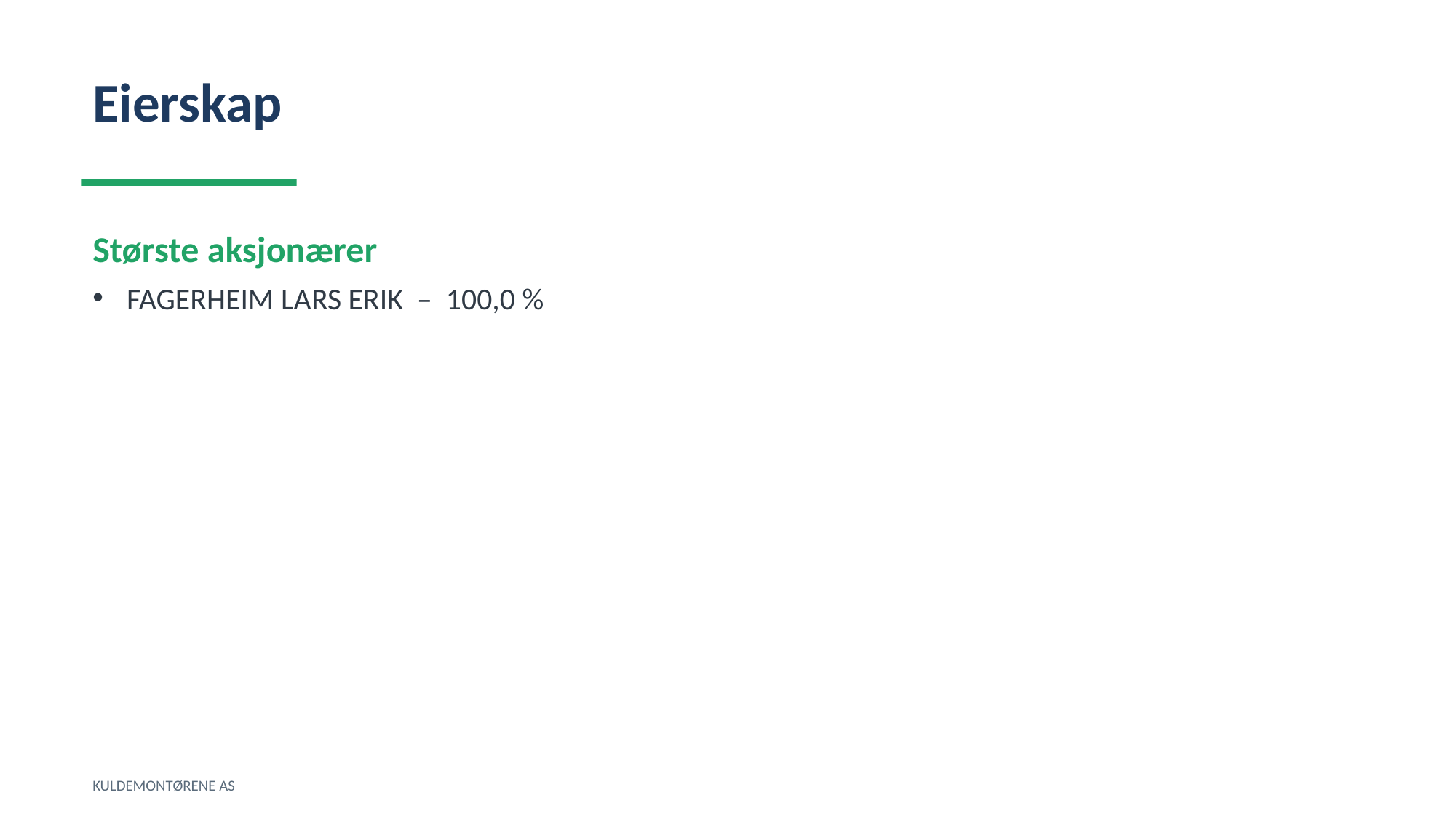

Eierskap

Største aksjonærer
FAGERHEIM LARS ERIK  –  100,0 %
KULDEMONTØRENE AS